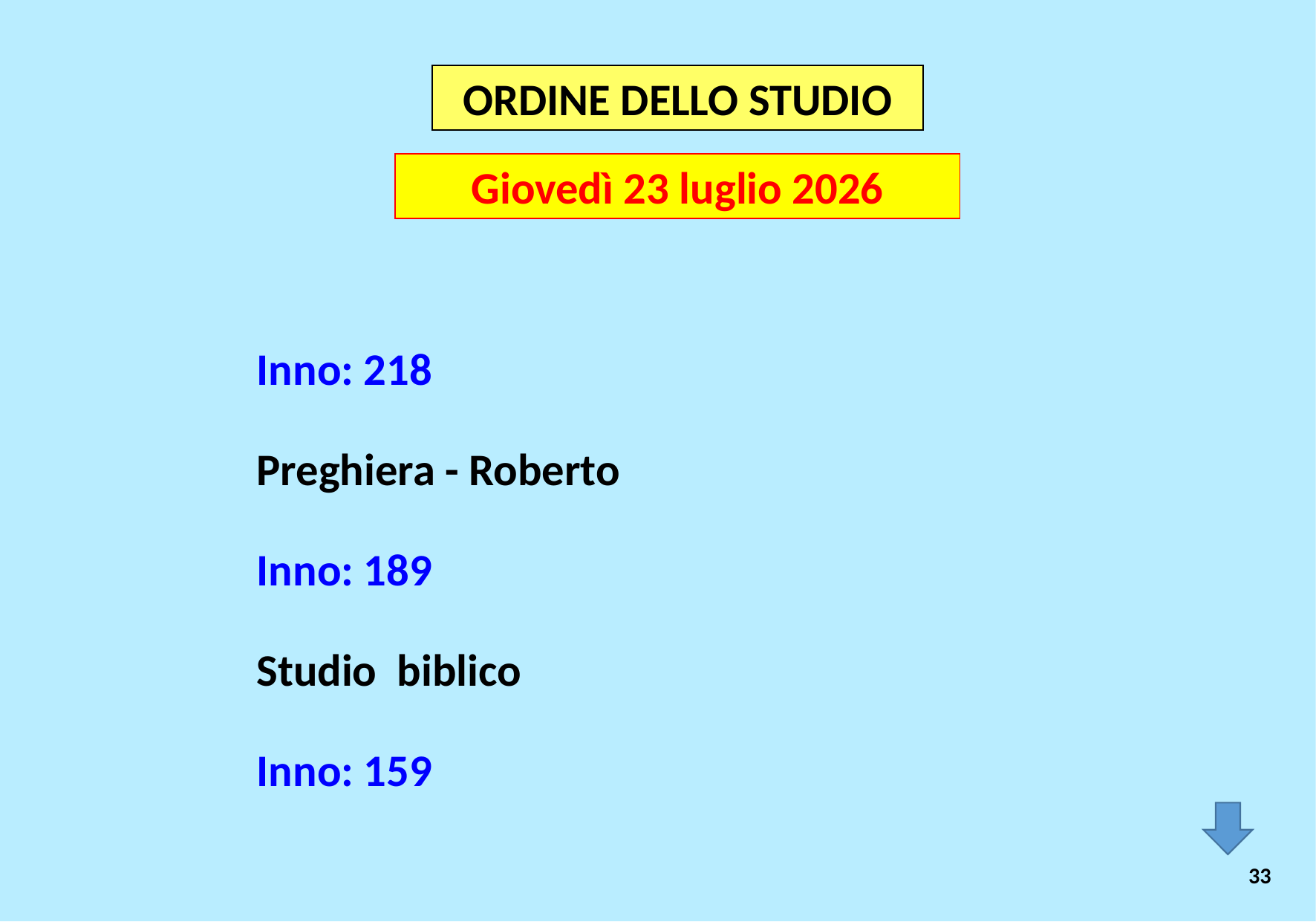

ORDINE DELLO STUDIO
Giovedì 23 luglio 2026
Inno: 218
Preghiera - Roberto
Inno: 189
Studio  biblico
Inno: 159

33